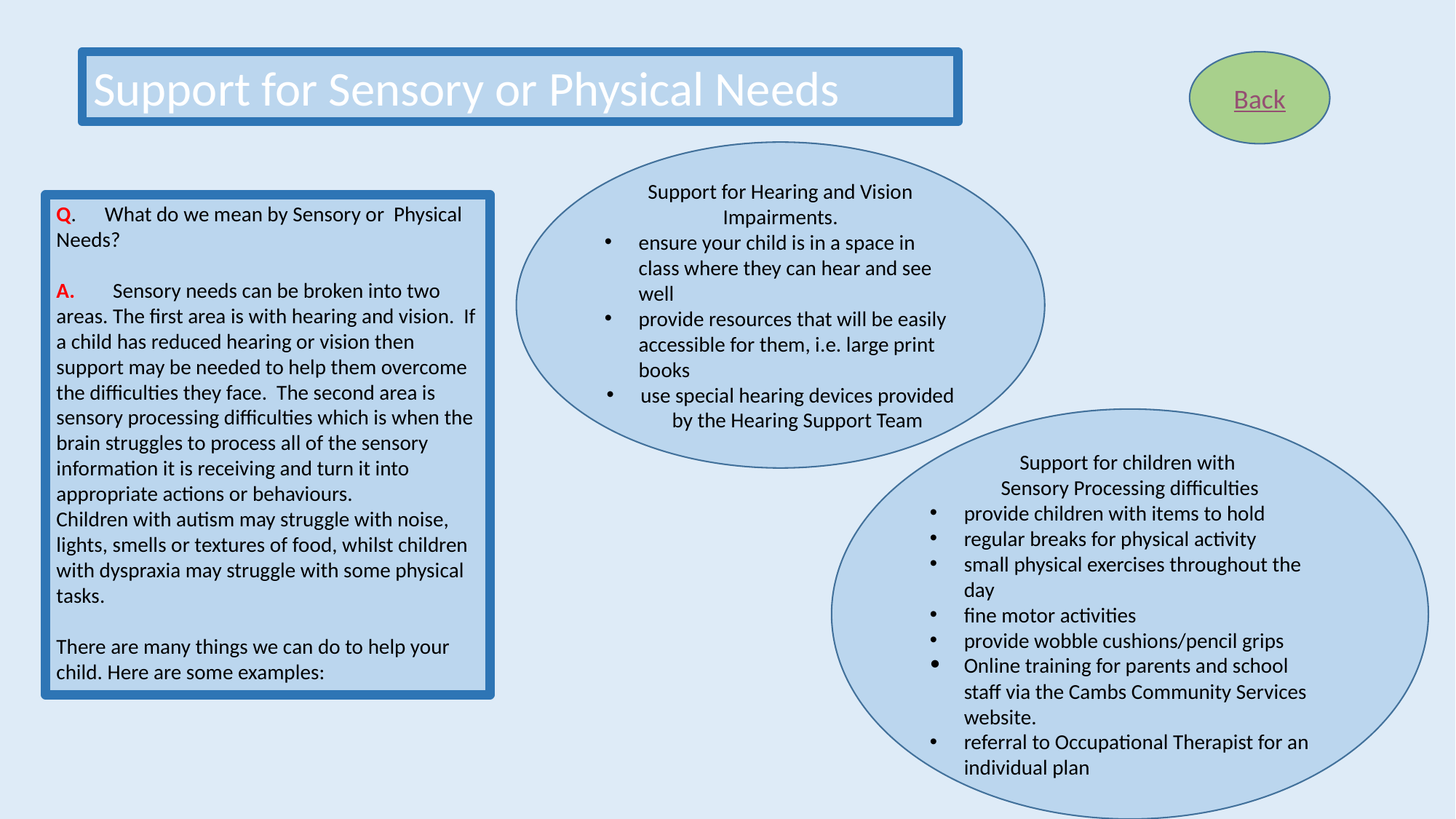

Support for Sensory or Physical Needs
Back
Support for Hearing and Vision Impairments.
ensure your child is in a space in class where they can hear and see well
provide resources that will be easily accessible for them, i.e. large print books
use special hearing devices provided by the Hearing Support Team
Q.      What do we mean by Sensory or  Physical Needs?

A.        Sensory needs can be broken into two areas. The first area is with hearing and vision.  If a child has reduced hearing or vision then support may be needed to help them overcome the difficulties they face.  The second area is sensory processing difficulties which is when the brain struggles to process all of the sensory information it is receiving and turn it into appropriate actions or behaviours.
Children with autism may struggle with noise, lights, smells or textures of food, whilst children with dyspraxia may struggle with some physical tasks.

There are many things we can do to help your child. Here are some examples:
Support for children with
Sensory Processing difficulties
provide children with items to hold
regular breaks for physical activity
small physical exercises throughout the day
fine motor activities
provide wobble cushions/pencil grips
Online training for parents and school staff via the Cambs Community Services website.
referral to Occupational Therapist for an individual plan